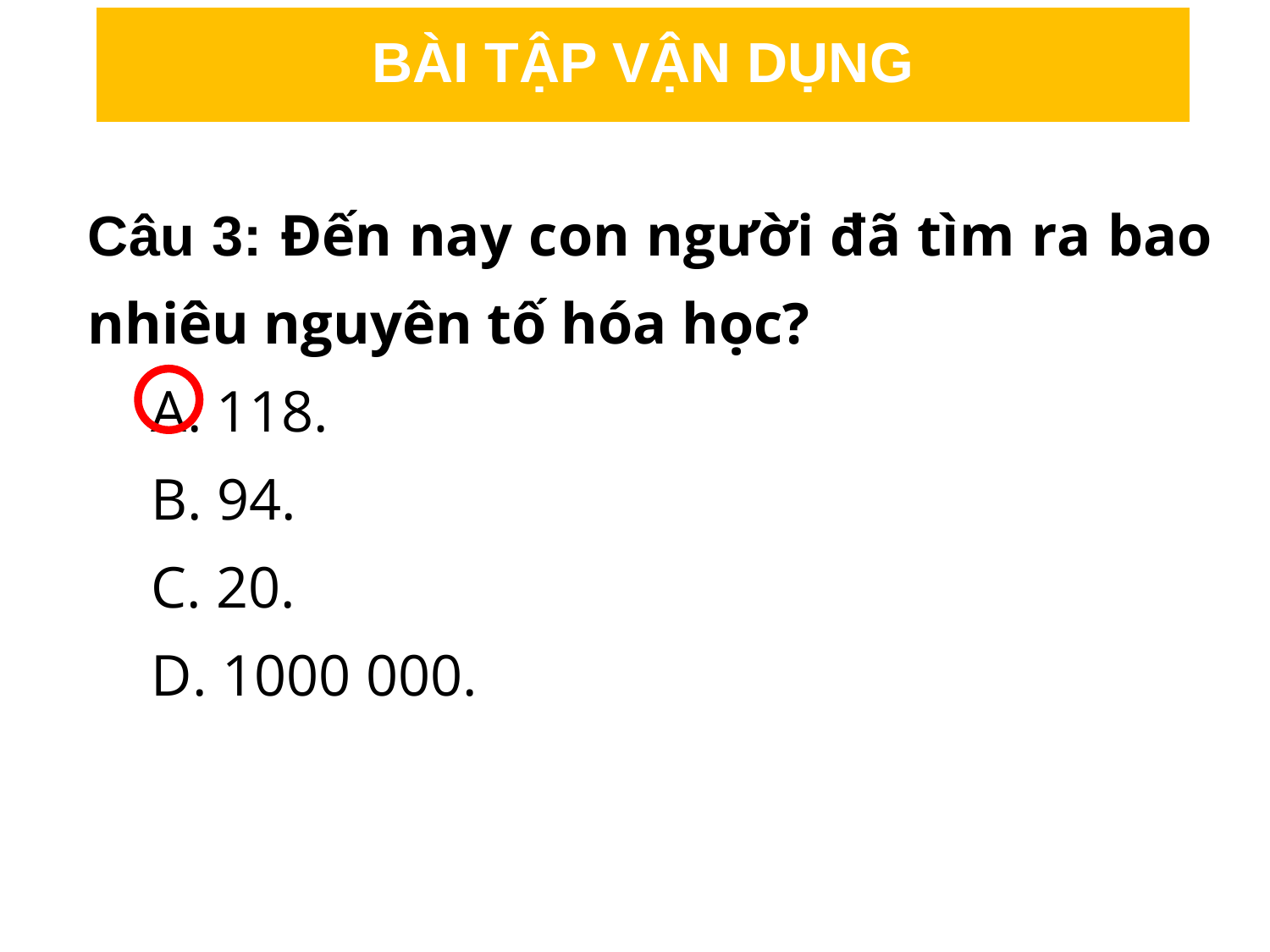

# BÀI TẬP VẬN DỤNG
Câu 3: Đến nay con người đã tìm ra bao nhiêu nguyên tố hóa học?
A. 118.
B. 94.
C. 20.
D. 1000 000.